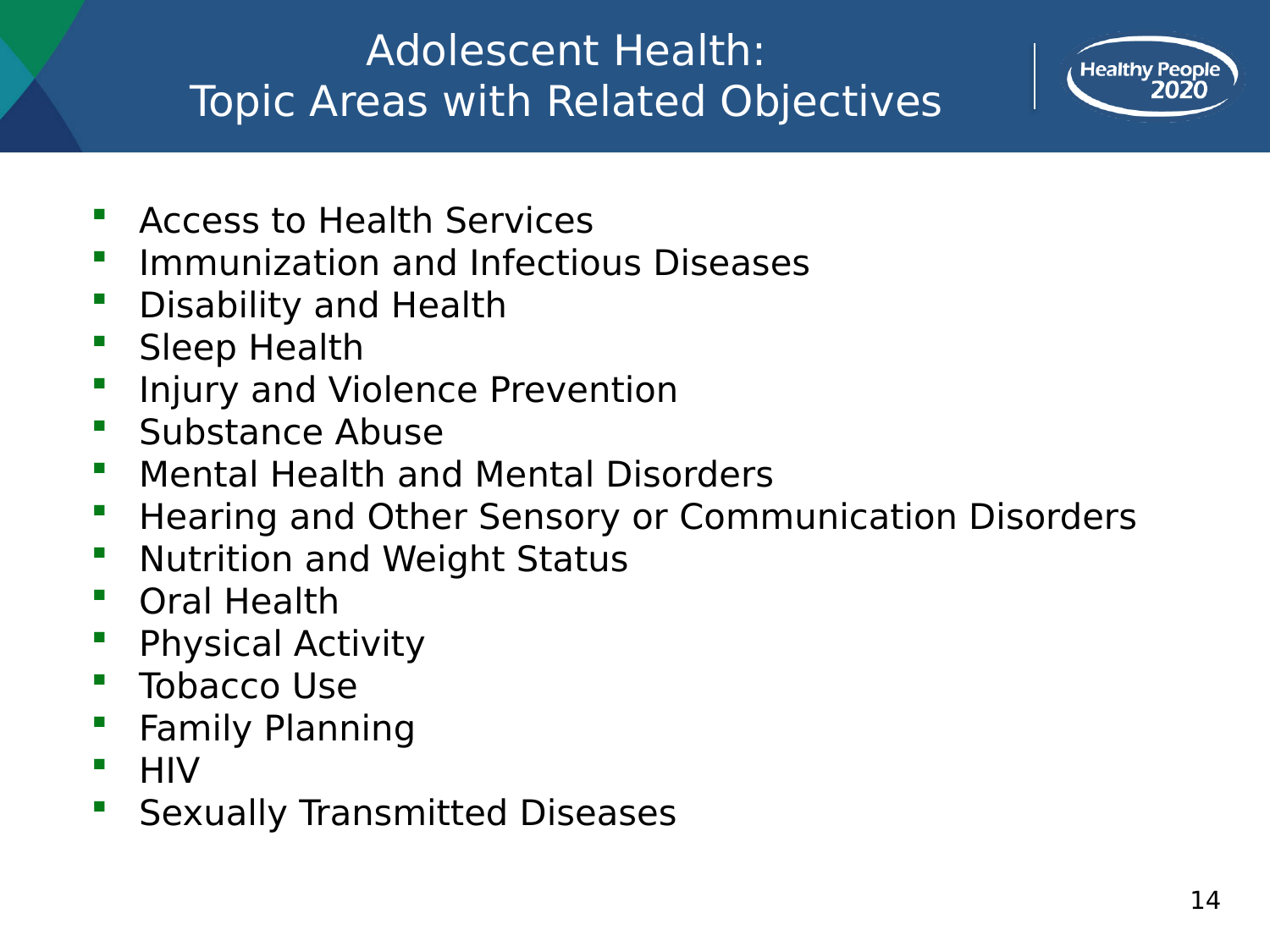

# Adolescent Health: Topic Areas with Related Objectives
Access to Health Services
Immunization and Infectious Diseases
Disability and Health
Sleep Health
Injury and Violence Prevention
Substance Abuse
Mental Health and Mental Disorders
Hearing and Other Sensory or Communication Disorders
Nutrition and Weight Status
Oral Health
Physical Activity
Tobacco Use
Family Planning
HIV
Sexually Transmitted Diseases

14